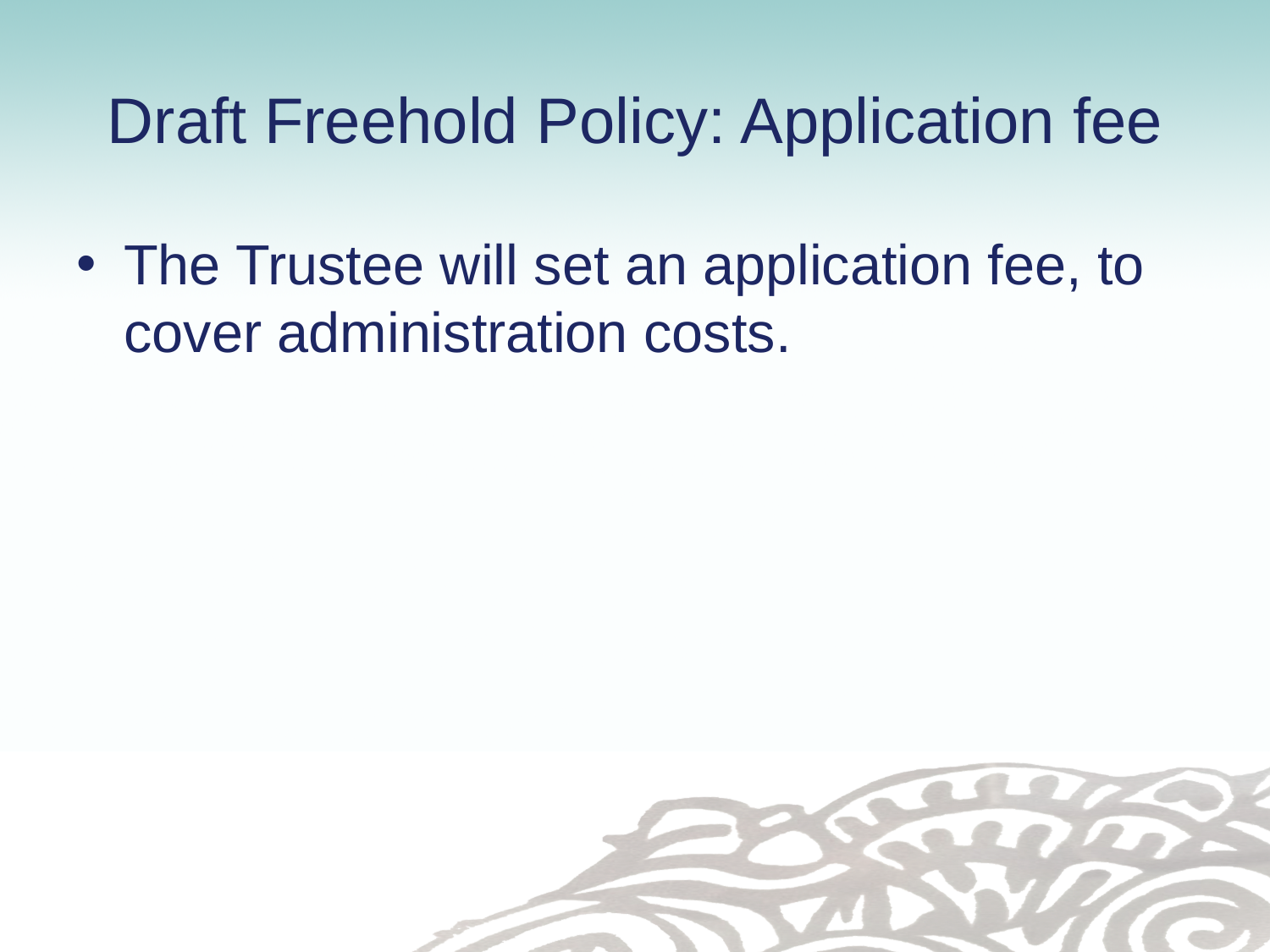

# Draft Freehold Policy: Application fee
The Trustee will set an application fee, to cover administration costs.